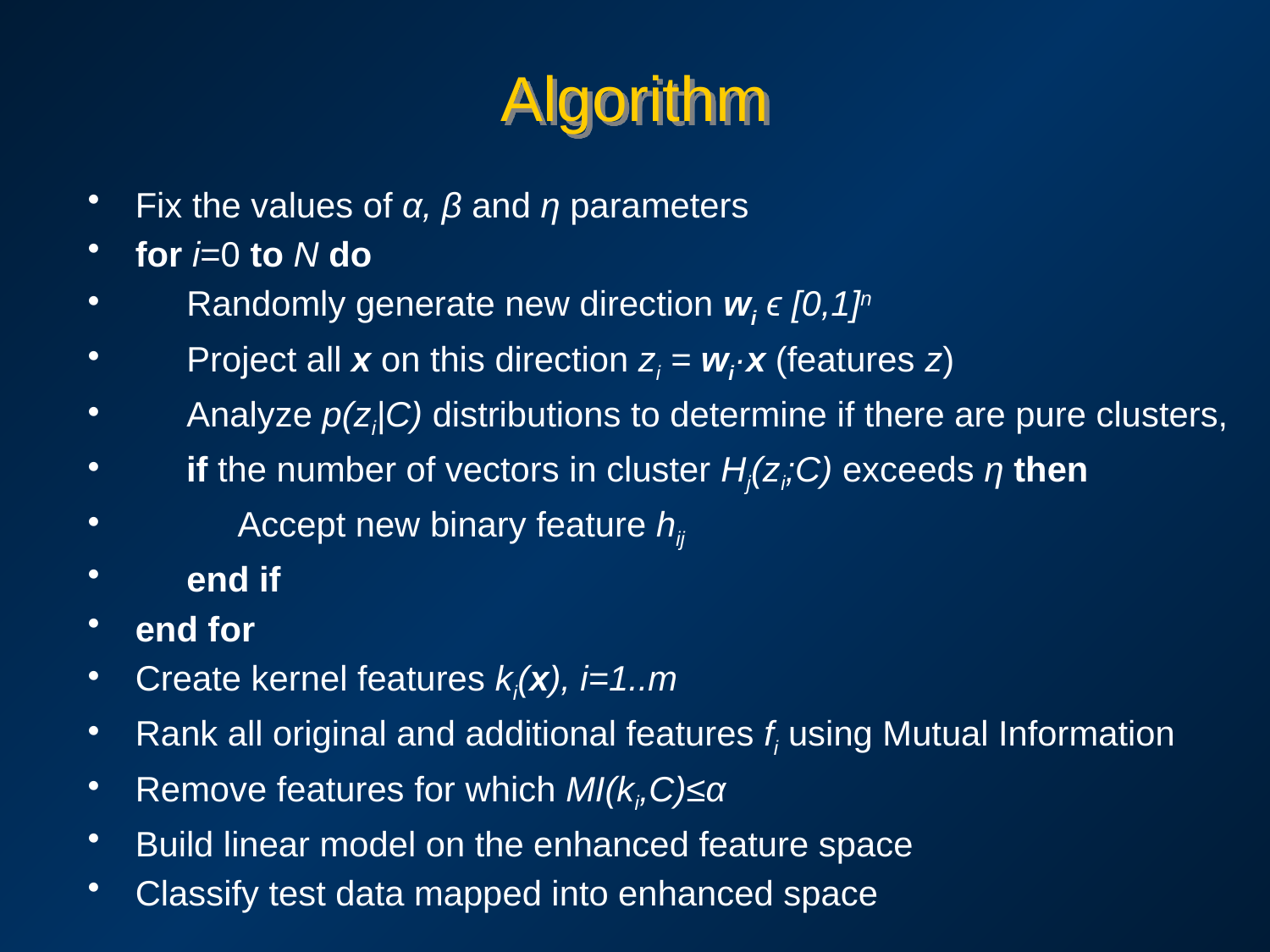

# Algorithm
Fix the values of α, β and η parameters
for i=0 to N do
Randomly generate new direction wi ϵ [0,1]n
Project all x on this direction zi = wi·x (features z)
Analyze p(zi|C) distributions to determine if there are pure clusters,
if the number of vectors in cluster Hj(zi;C) exceeds η then
Accept new binary feature hij
end if
end for
Create kernel features ki(x), i=1..m
Rank all original and additional features fi using Mutual Information
Remove features for which MI(ki,C)≤α
Build linear model on the enhanced feature space
Classify test data mapped into enhanced space